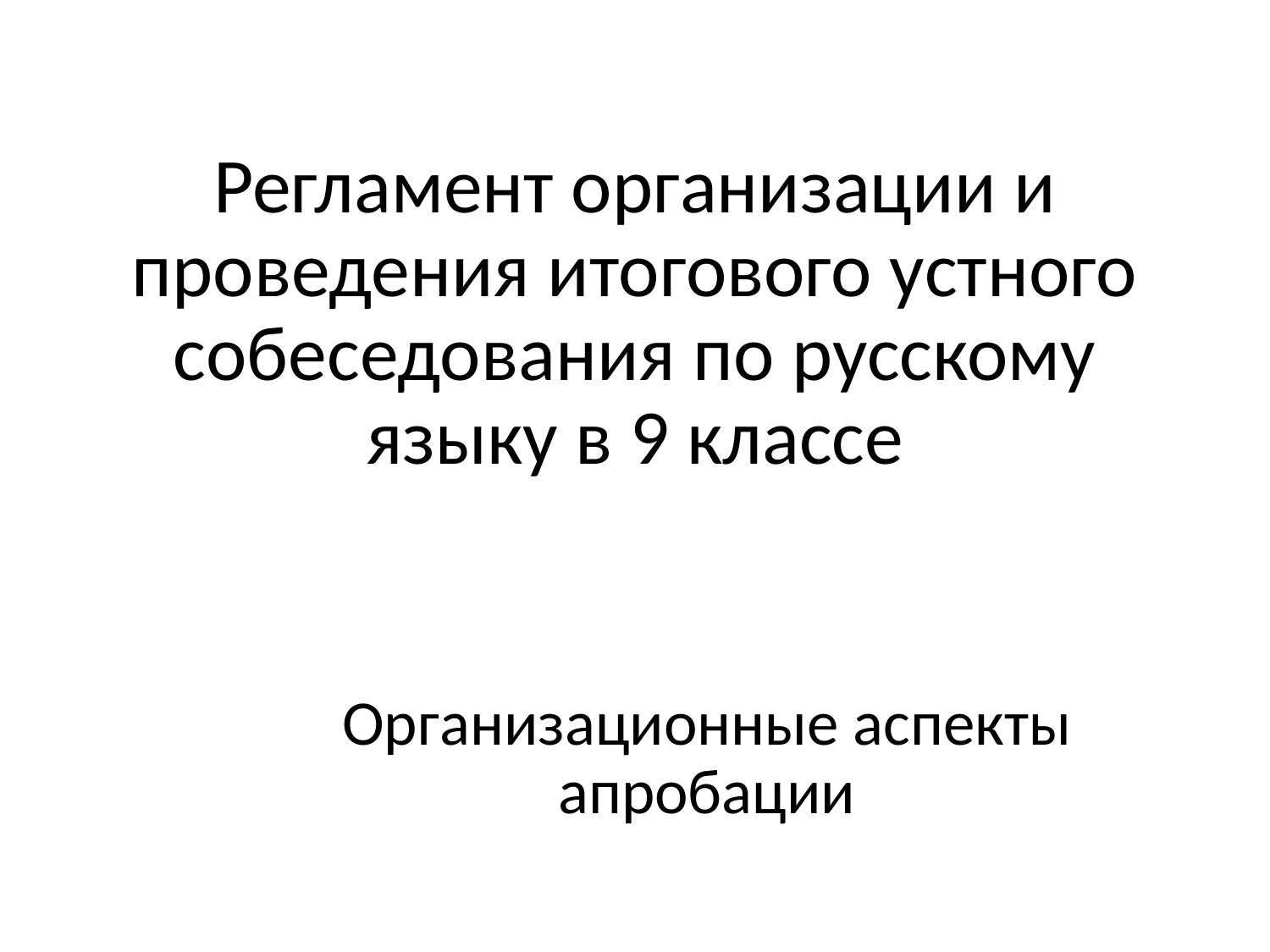

# Регламент организации и проведения итогового устного собеседования по русскому языку в 9 классе
Организационные аспекты апробации